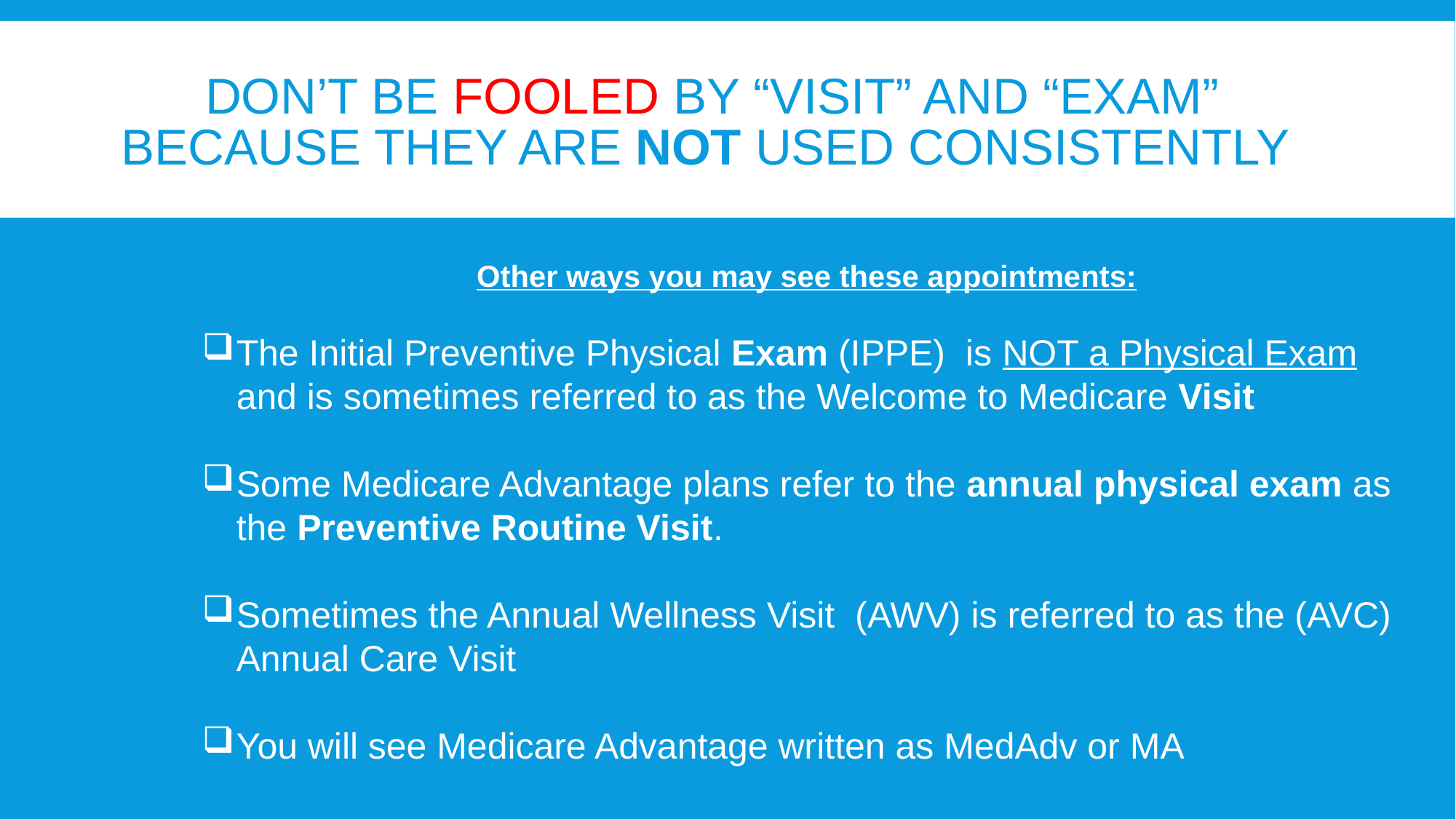

# Don’t be fooled by “visit” and “exam” because they are not used consistently
Other ways you may see these appointments:

The Initial Preventive Physical Exam (IPPE)  is NOT a Physical Exam and is sometimes referred to as the Welcome to Medicare Visit

Some Medicare Advantage plans refer to the annual physical exam as the Preventive Routine Visit.

Sometimes the Annual Wellness Visit  (AWV) is referred to as the (AVC) Annual Care Visit

You will see Medicare Advantage written as MedAdv or MA